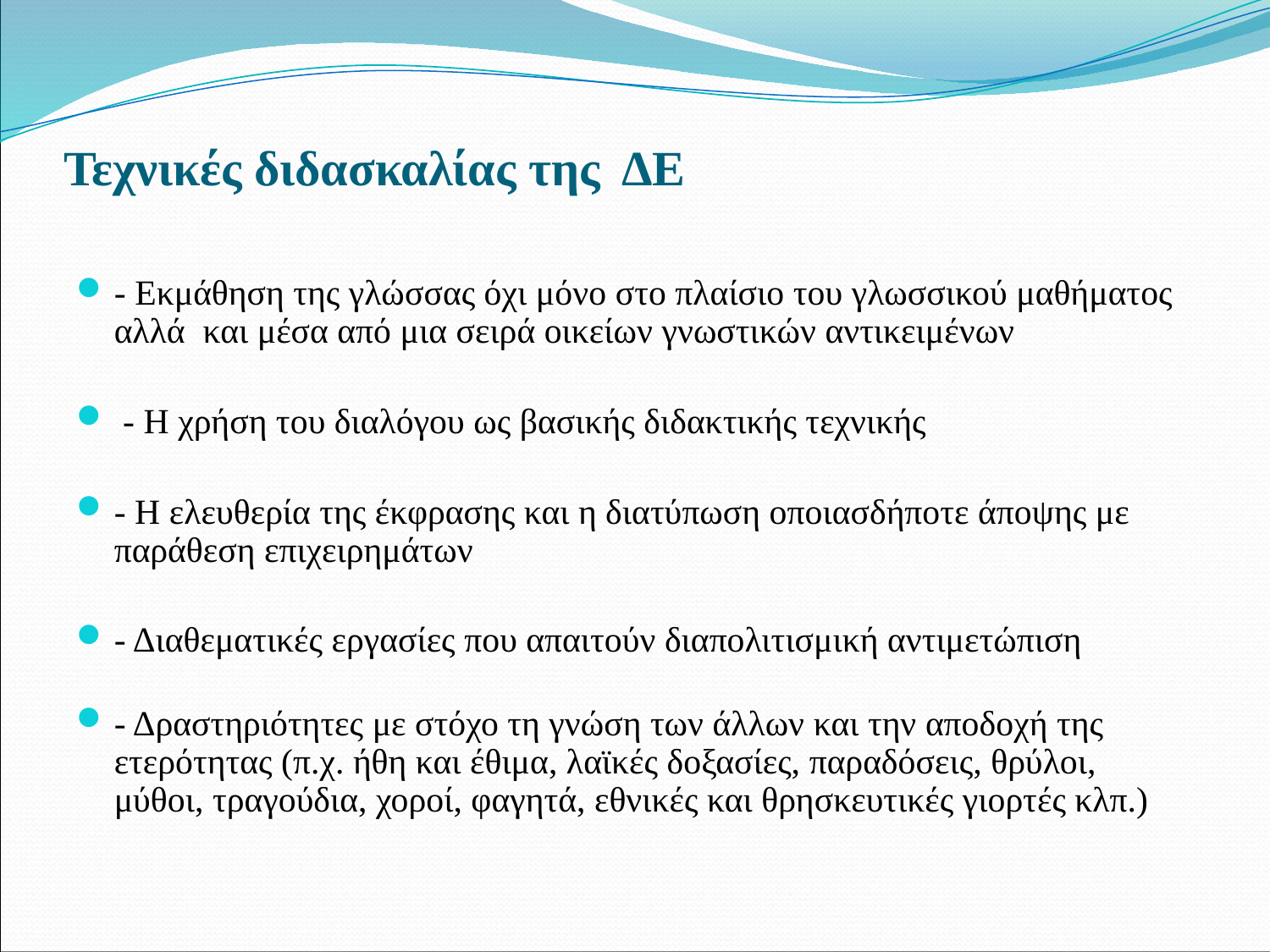

# Τεχνικές διδασκαλίας της  ΔΕ
- Eκμάθηση της γλώσσας όχι μόνο στο πλαίσιο του γλωσσικού μαθήματος  αλλά  και μέσα από μια σειρά οικείων γνωστικών αντικειμένων

 - Η χρήση του διαλόγου ως βασικής διδακτικής τεχνικής

- Η ελευθερία της έκφρασης και η διατύπωση οποιασδήποτε άποψης με παράθεση επιχειρημάτων

- Διαθεματικές εργασίες που απαιτούν διαπολιτισμική αντιμετώπιση
- Δραστηριότητες με στόχο τη γνώση των άλλων και την αποδοχή της ετερότητας (π.χ. ήθη και έθιμα, λαϊκές δοξασίες, παραδόσεις, θρύλοι, μύθοι, τραγούδια, χοροί, φαγητά, εθνικές και θρησκευτικές γιορτές κλπ.)